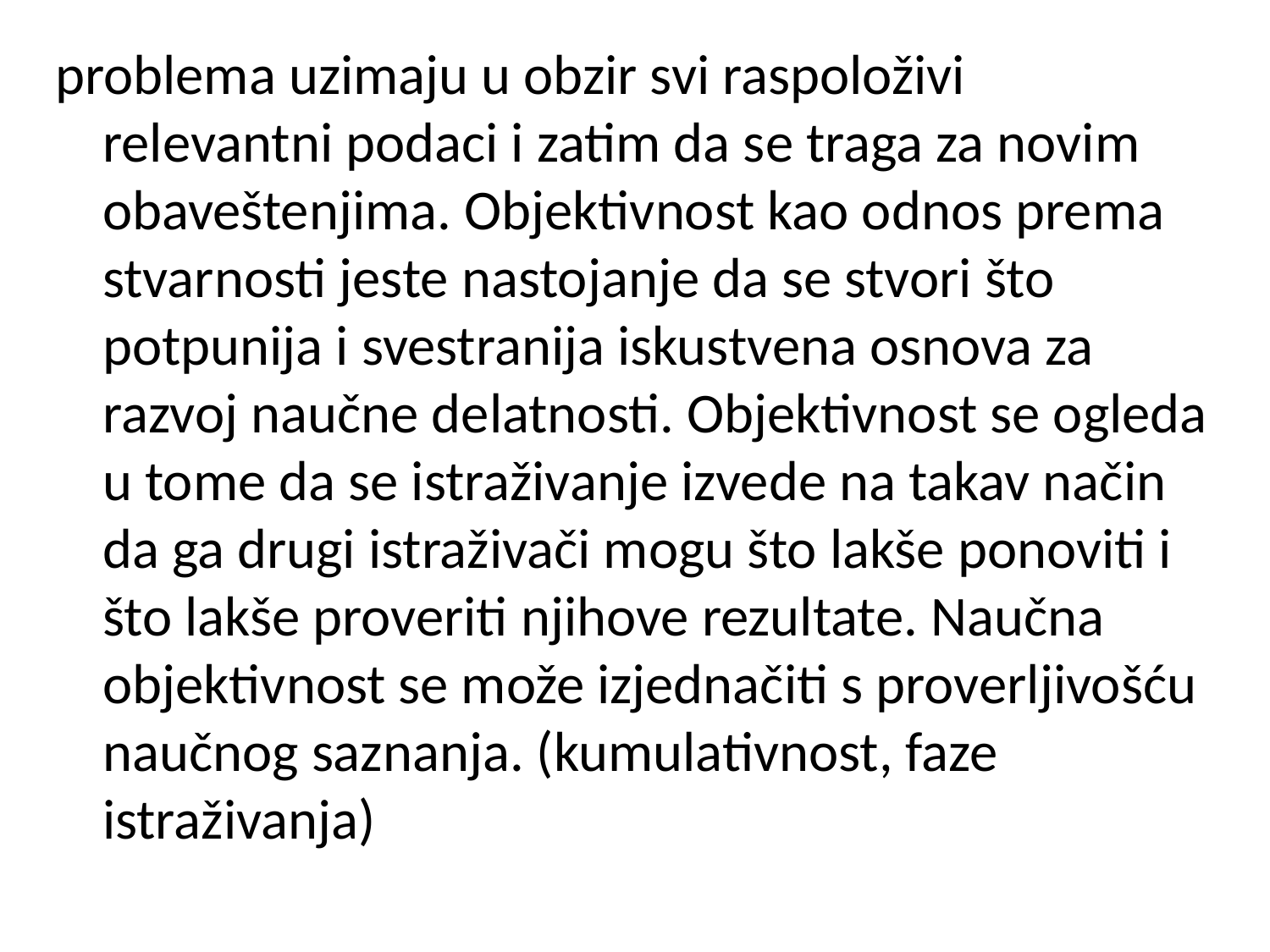

problema uzimaju u obzir svi raspoloživi  relevantni podaci i zatim da se traga za novim obaveštenjima. Objektivnost kao odnos prema stvarnosti jeste nastojanje da se stvori što potpunija i svestranija iskustvena osnova za razvoj naučne delatnosti. Objektivnost se ogleda u tome da se istraživanje izvede na takav način da ga drugi istraživači mogu što lakše ponoviti i što lakše proveriti njihove rezultate. Naučna objektivnost se može izjednačiti s proverljivošću naučnog saznanja. (kumulativnost, faze istraživanja)